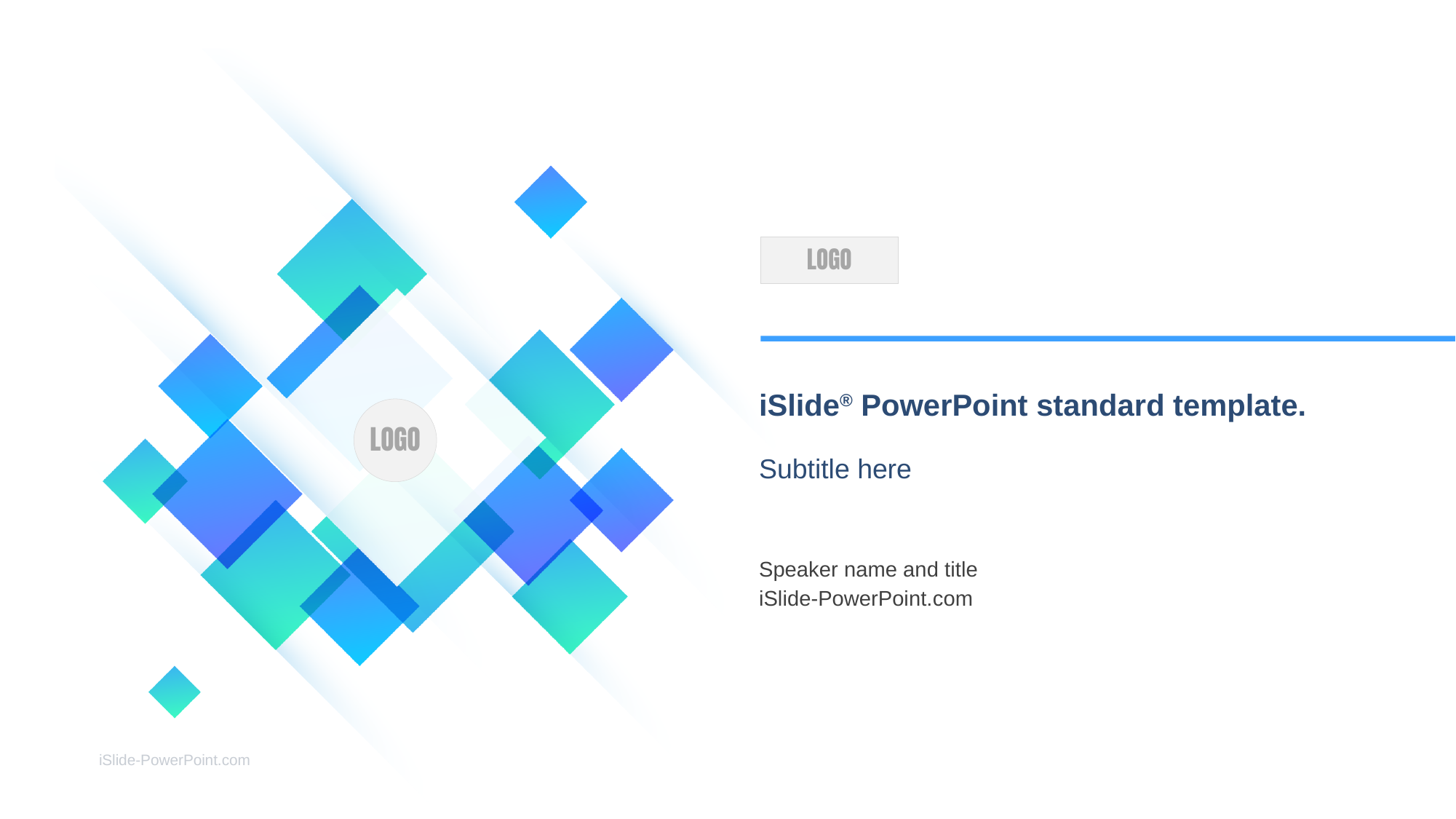

LOGO

iSlide® PowerPoint standard template.
LOGO
Subtitle here
Speaker name and title
iSlide-PowerPoint.com
iSlide-PowerPoint.com